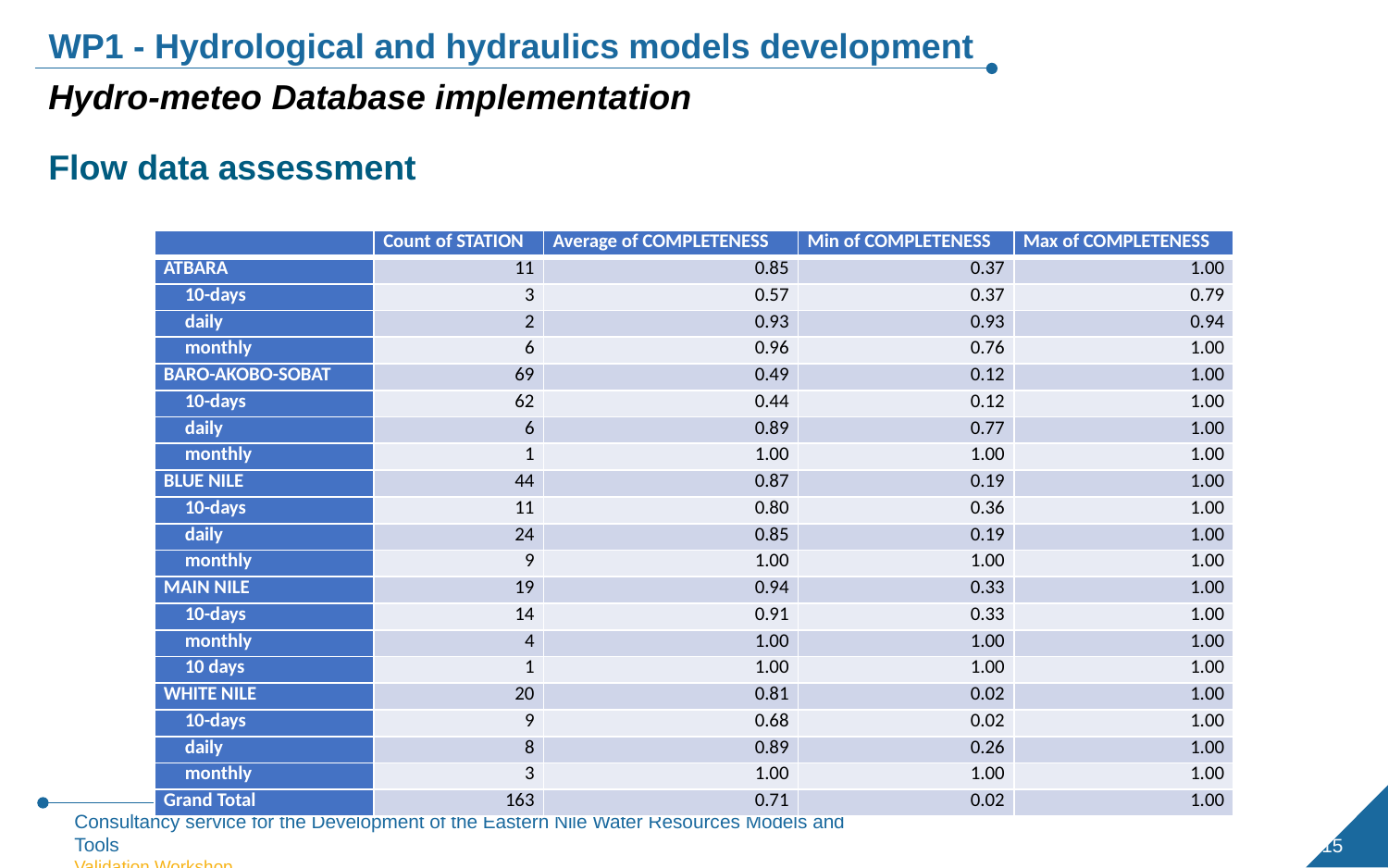

WP1 - Hydrological and hydraulics models development
Hydro-meteo Database implementation
Flow data assessment

|  | Count of STATION | Average of COMPLETENESS | Min of COMPLETENESS | Max of COMPLETENESS |
| --- | --- | --- | --- | --- |
| ATBARA | 11 | 0.85 | 0.37 | 1.00 |
| 10-days | 3 | 0.57 | 0.37 | 0.79 |
| daily | 2 | 0.93 | 0.93 | 0.94 |
| monthly | 6 | 0.96 | 0.76 | 1.00 |
| BARO-AKOBO-SOBAT | 69 | 0.49 | 0.12 | 1.00 |
| 10-days | 62 | 0.44 | 0.12 | 1.00 |
| daily | 6 | 0.89 | 0.77 | 1.00 |
| monthly | 1 | 1.00 | 1.00 | 1.00 |
| BLUE NILE | 44 | 0.87 | 0.19 | 1.00 |
| 10-days | 11 | 0.80 | 0.36 | 1.00 |
| daily | 24 | 0.85 | 0.19 | 1.00 |
| monthly | 9 | 1.00 | 1.00 | 1.00 |
| MAIN NILE | 19 | 0.94 | 0.33 | 1.00 |
| 10-days | 14 | 0.91 | 0.33 | 1.00 |
| monthly | 4 | 1.00 | 1.00 | 1.00 |
| 10 days | 1 | 1.00 | 1.00 | 1.00 |
| WHITE NILE | 20 | 0.81 | 0.02 | 1.00 |
| 10-days | 9 | 0.68 | 0.02 | 1.00 |
| daily | 8 | 0.89 | 0.26 | 1.00 |
| monthly | 3 | 1.00 | 1.00 | 1.00 |
| Grand Total | 163 | 0.71 | 0.02 | 1.00 |